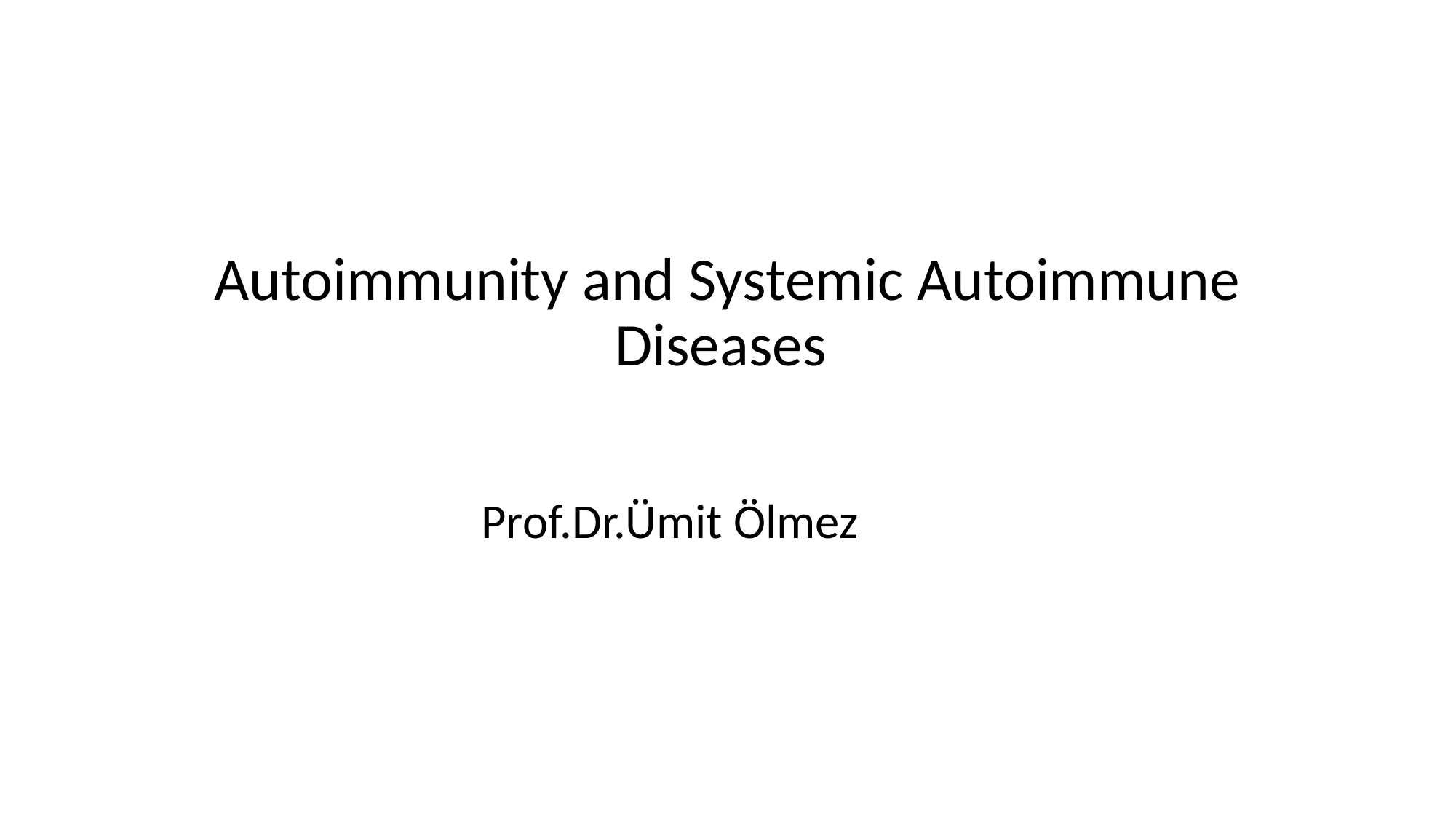

# Autoimmunity and Systemic Autoimmune Diseases

Prof.Dr.Ümit Ölmez